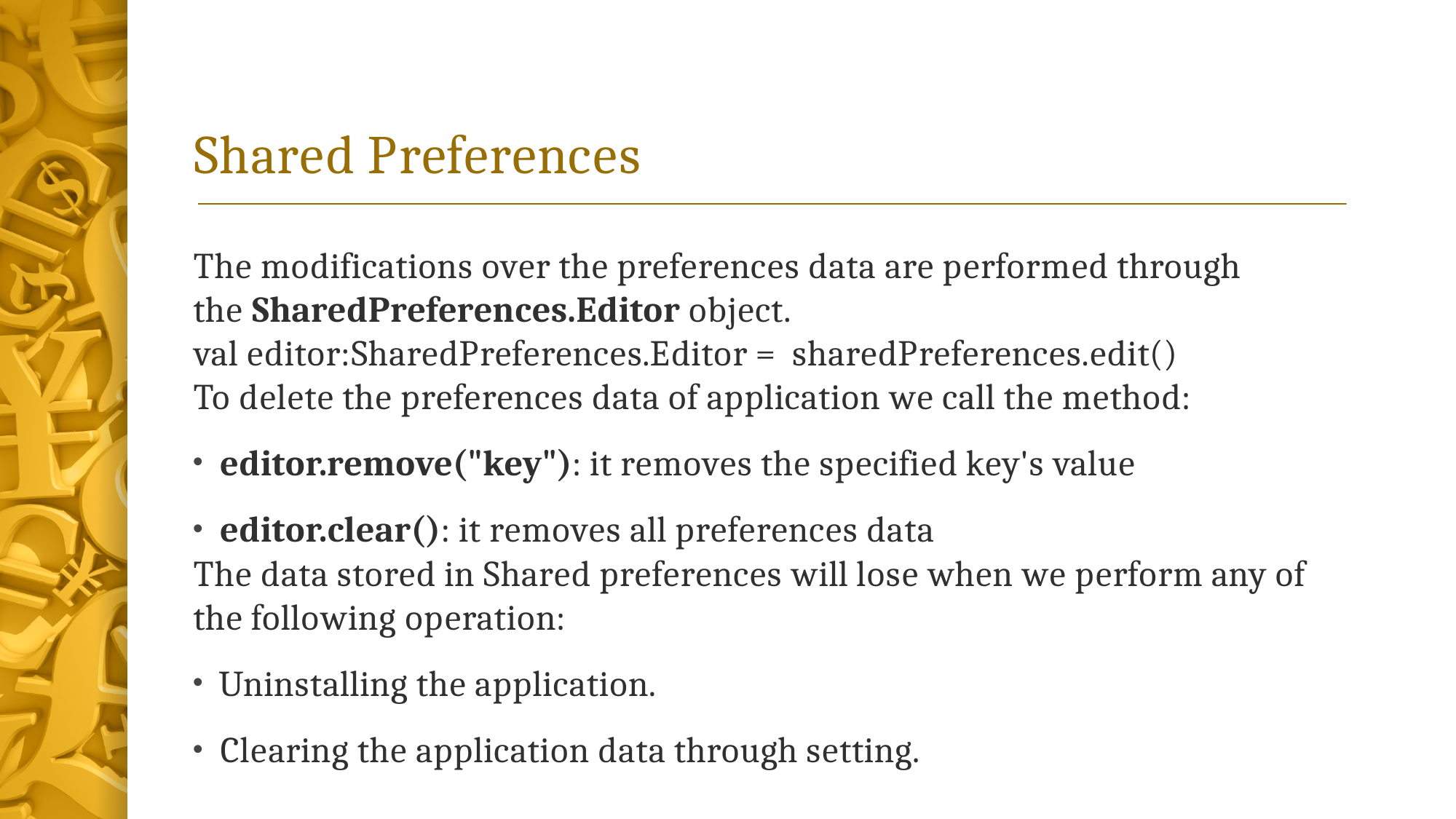

# Shared Preferences
The modifications over the preferences data are performed through the SharedPreferences.Editor object.
val editor:SharedPreferences.Editor =  sharedPreferences.edit()
To delete the preferences data of application we call the method:
editor.remove("key"): it removes the specified key's value
editor.clear(): it removes all preferences data
The data stored in Shared preferences will lose when we perform any of the following operation:
Uninstalling the application.
Clearing the application data through setting.